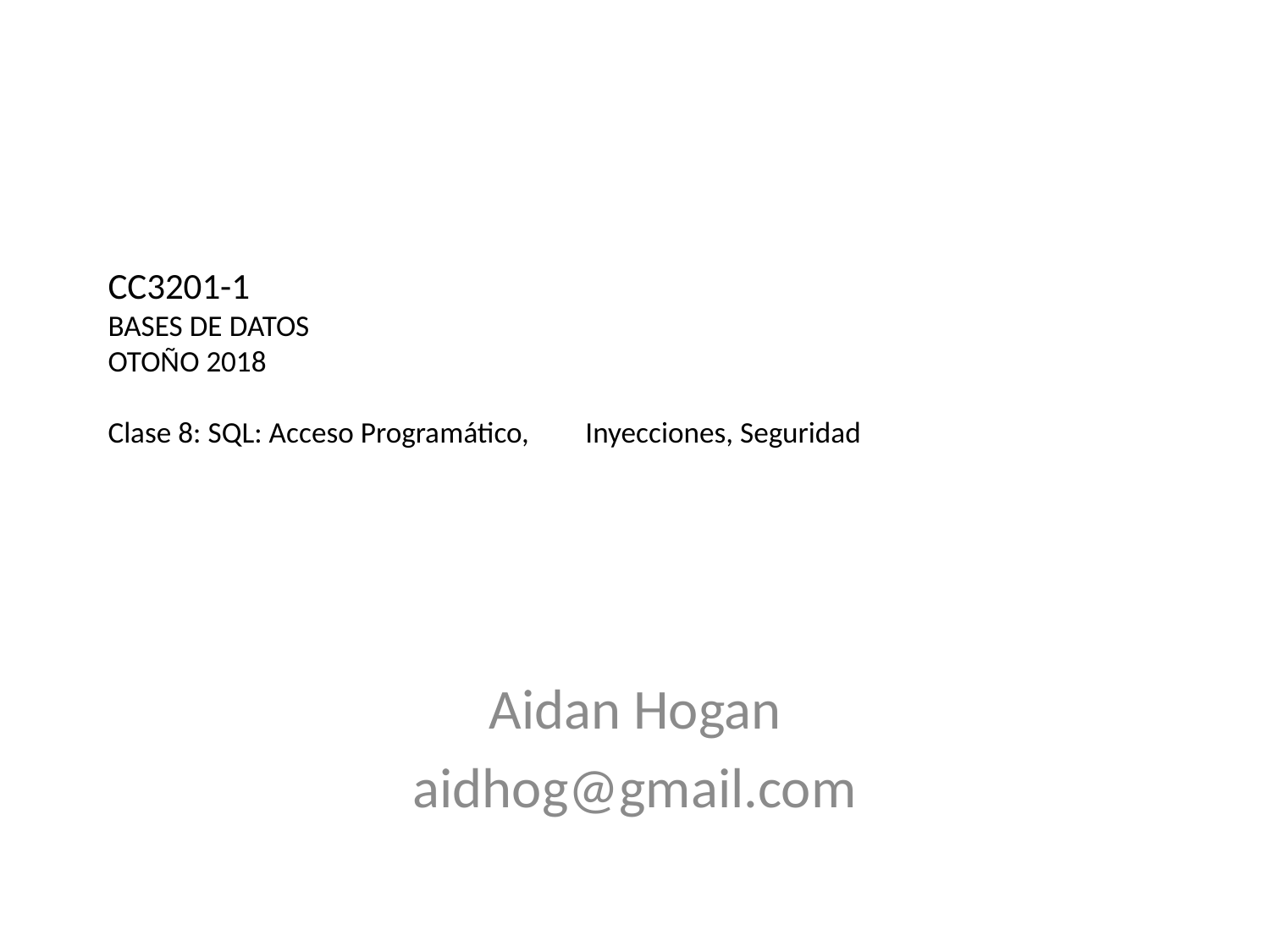

# CC3201-1 Bases de Datos Otoño 2018 Clase 8: SQL: Acceso Programático, 					Inyecciones, Seguridad
Aidan Hogan
aidhog@gmail.com